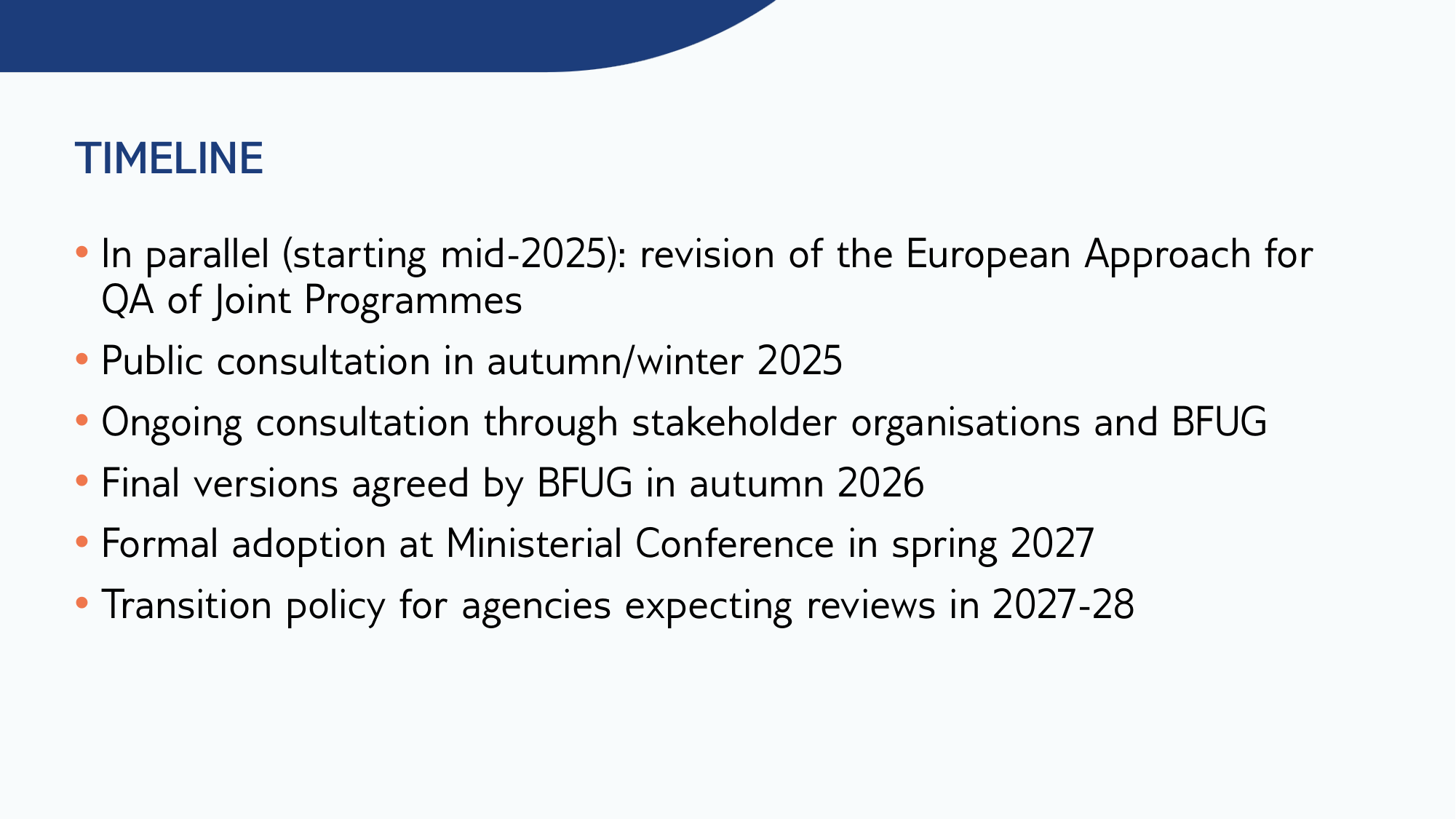

# timeline
In parallel (starting mid-2025): revision of the European Approach for QA of Joint Programmes
Public consultation in autumn/winter 2025
Ongoing consultation through stakeholder organisations and BFUG
Final versions agreed by BFUG in autumn 2026
Formal adoption at Ministerial Conference in spring 2027
Transition policy for agencies expecting reviews in 2027-28